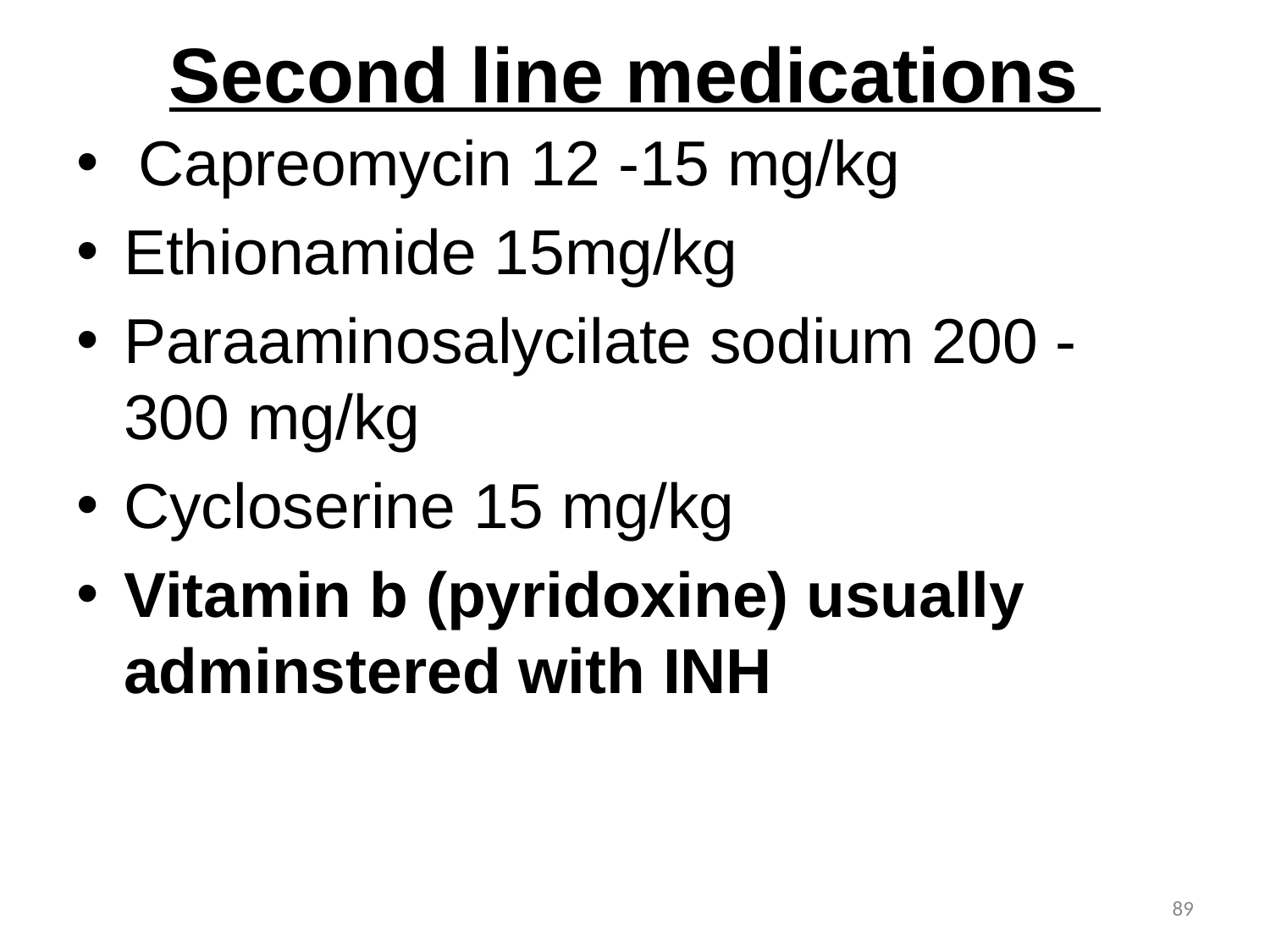

# Second line medications
 Capreomycin 12 -15 mg/kg
Ethionamide 15mg/kg
Paraaminosalycilate sodium 200 -300 mg/kg
Cycloserine 15 mg/kg
Vitamin b (pyridoxine) usually adminstered with INH

89